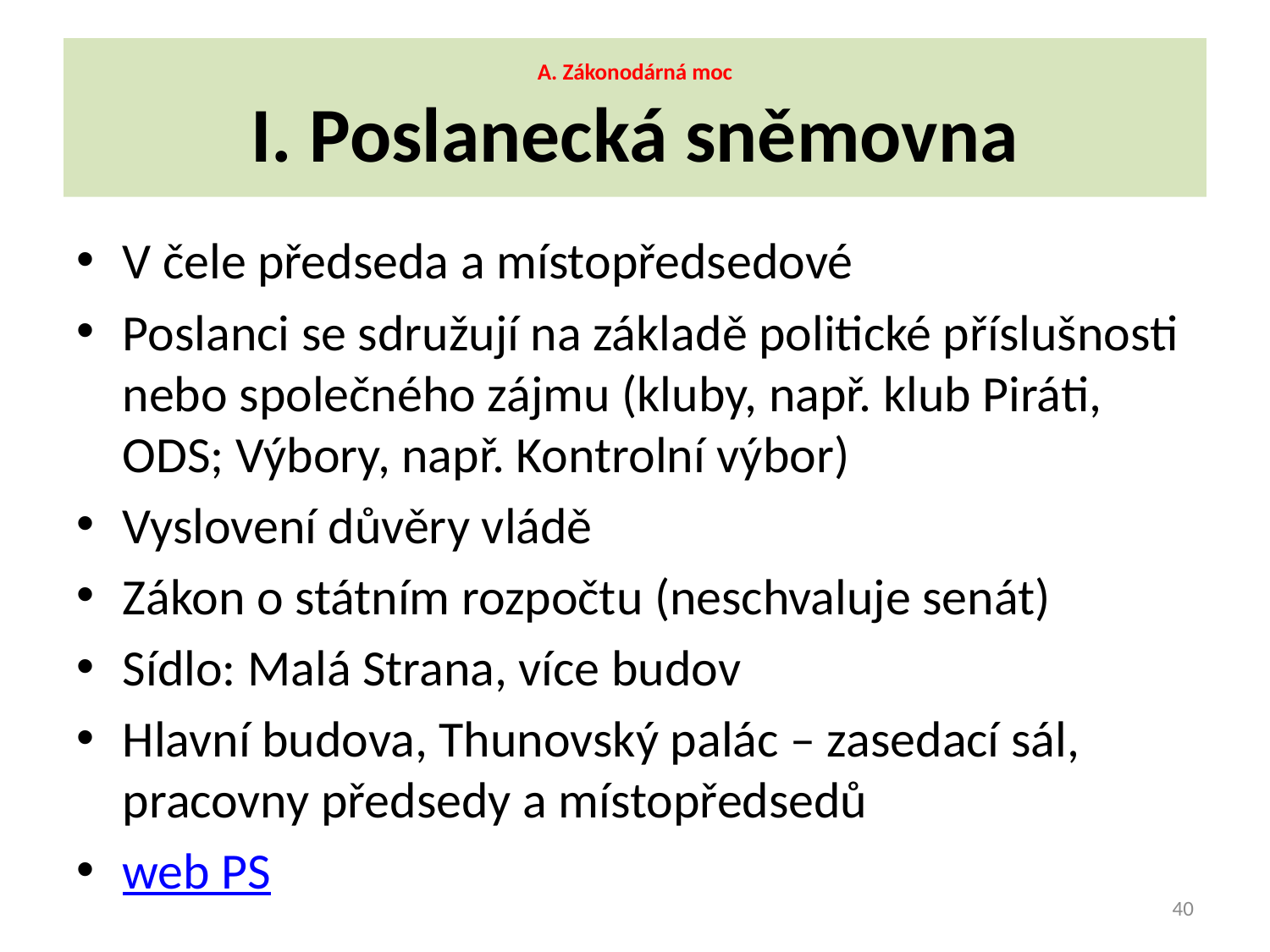

# A. Zákonodárná moc I. Poslanecká sněmovna
V čele předseda a místopředsedové
Poslanci se sdružují na základě politické příslušnosti nebo společného zájmu (kluby, např. klub Piráti, ODS; Výbory, např. Kontrolní výbor)
Vyslovení důvěry vládě
Zákon o státním rozpočtu (neschvaluje senát)
Sídlo: Malá Strana, více budov
Hlavní budova, Thunovský palác – zasedací sál, pracovny předsedy a místopředsedů
web PS

40